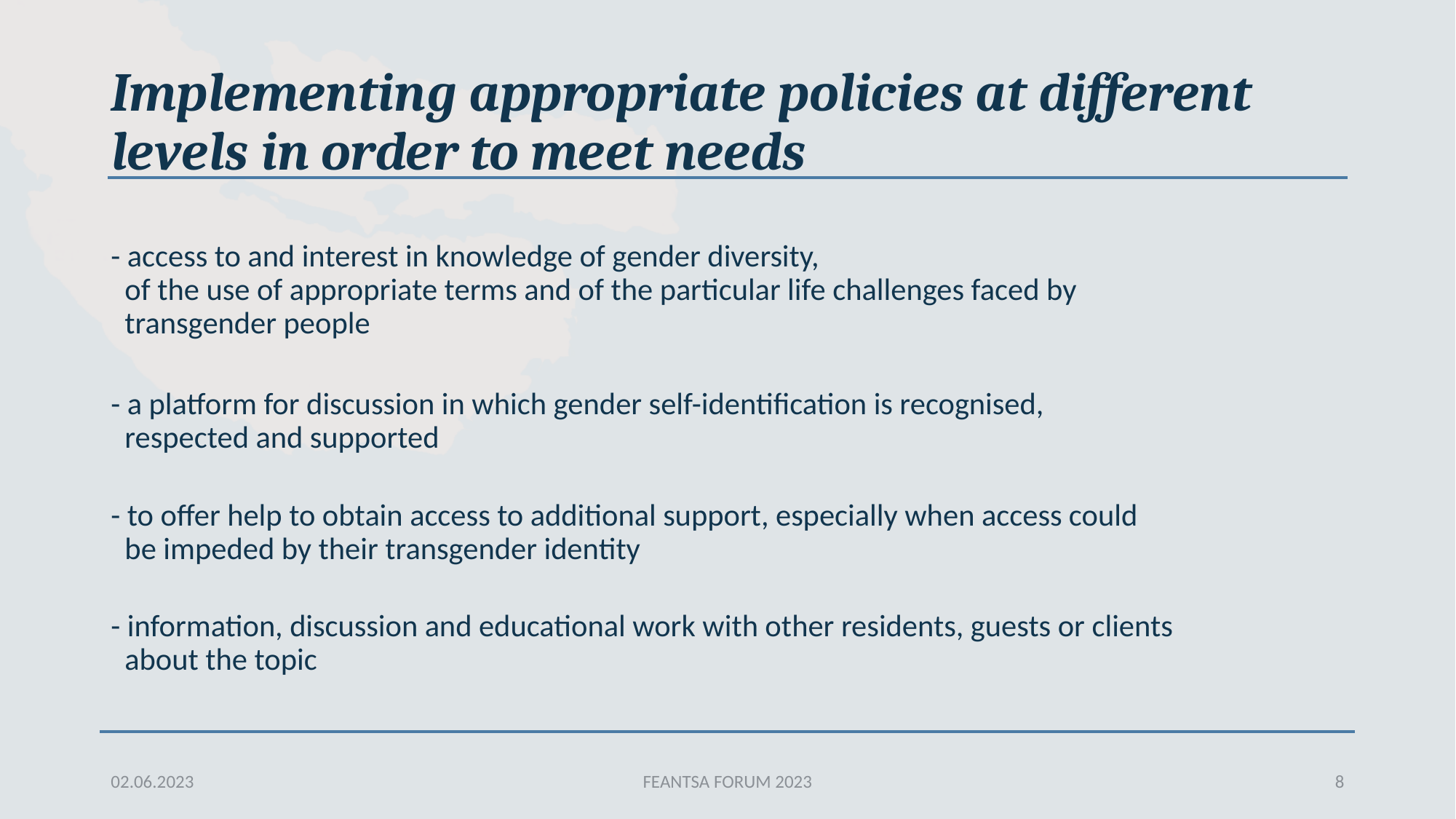

# Implementing appropriate policies at different levels in order to meet needs
- access to and interest in knowledge of gender diversity,
  of the use of appropriate terms and of the particular life challenges faced by
  transgender people
- a platform for discussion in which gender self-identification is recognised,
  respected and supported
- to offer help to obtain access to additional support, especially when access could
  be impeded by their transgender identity
- information, discussion and educational work with other residents, guests or clients
  about the topic

02.06.2023
FEANTSA FORUM 2023
8